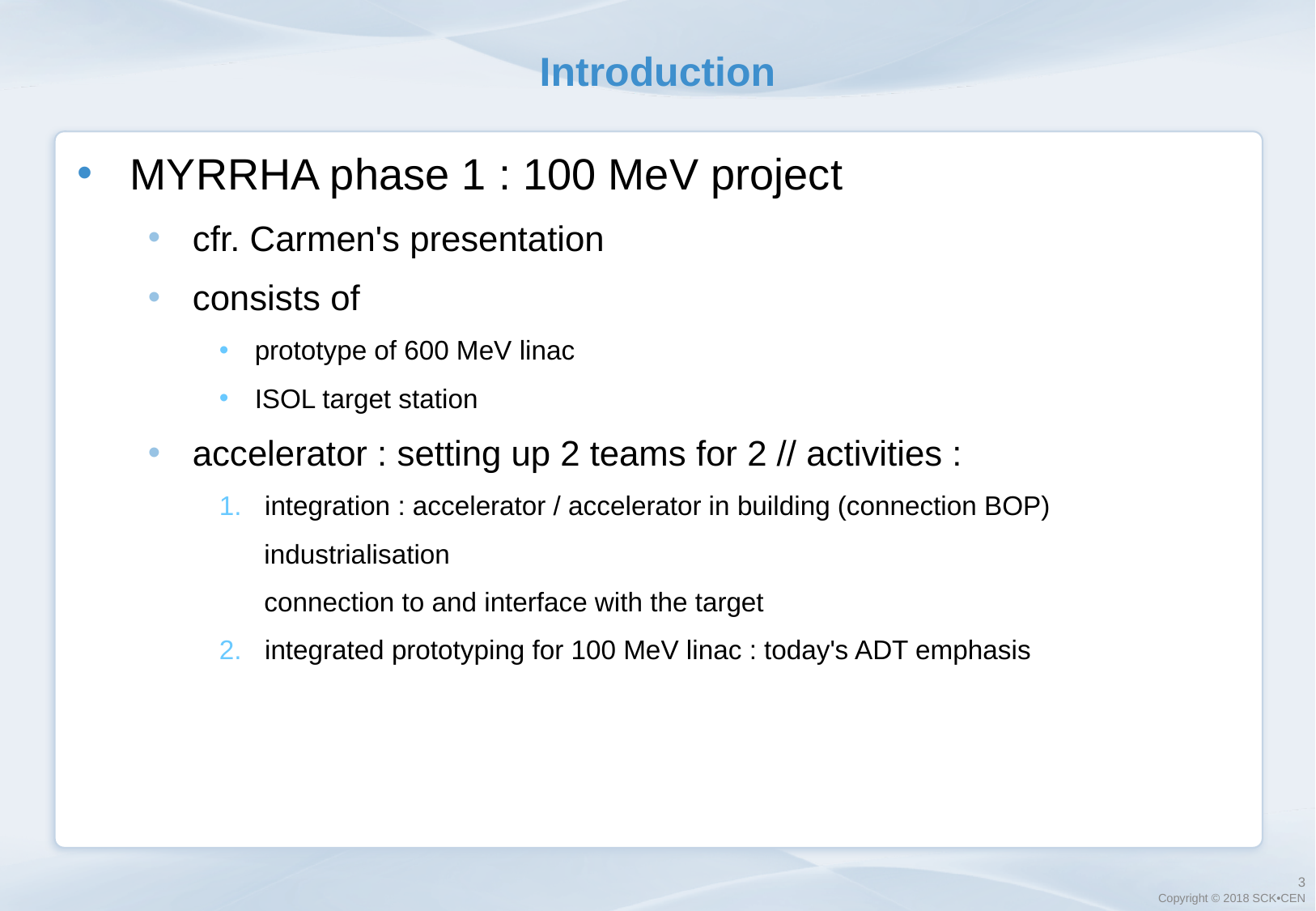

# Introduction
MYRRHA phase 1 : 100 MeV project
cfr. Carmen's presentation
consists of
prototype of 600 MeV linac
ISOL target station
accelerator : setting up 2 teams for 2 // activities :
integration : accelerator / accelerator in building (connection BOP)
      industrialisation
      connection to and interface with the target
integrated prototyping for 100 MeV linac : today's ADT emphasis